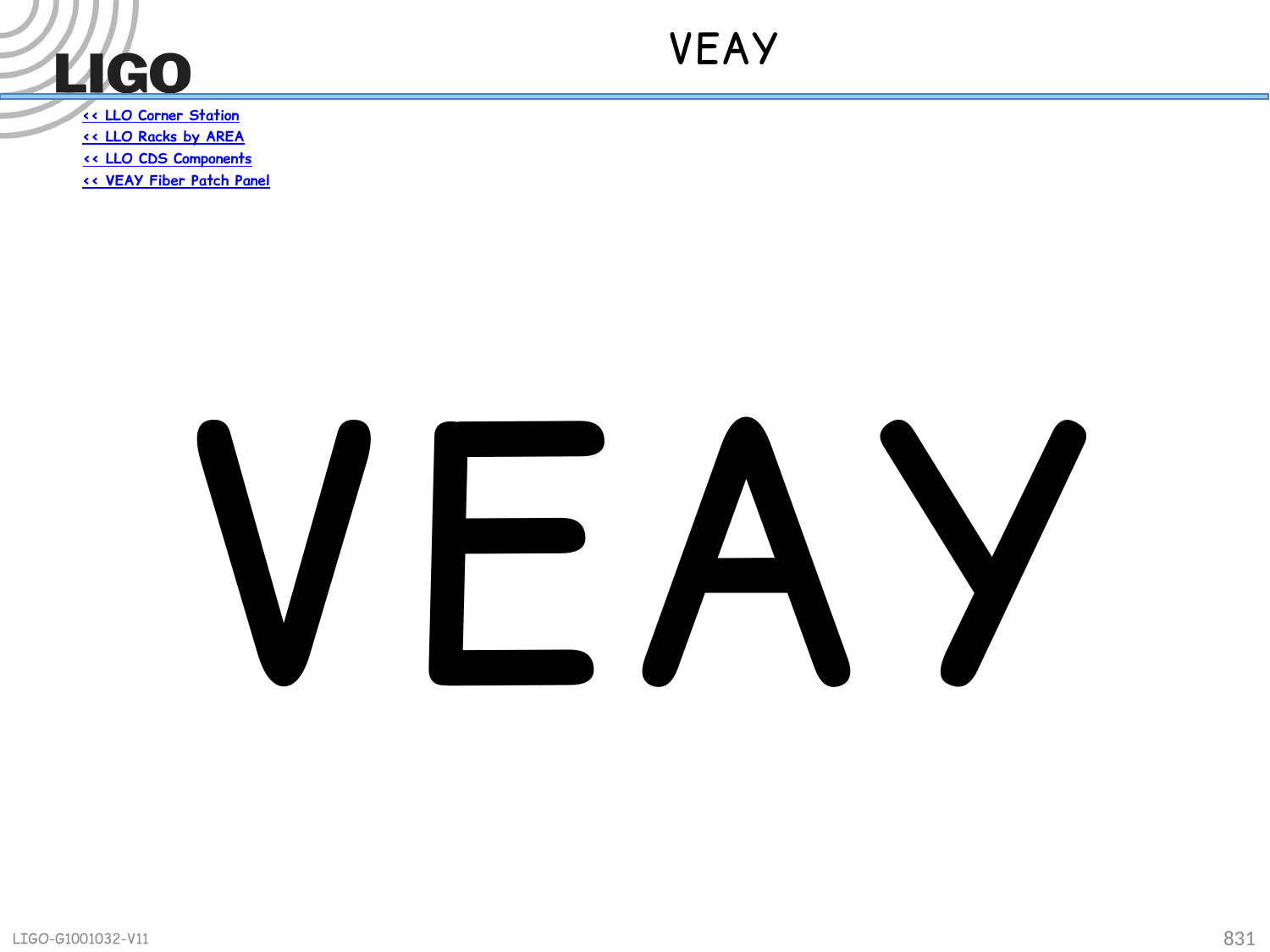

# VEAY
<< LLO Corner Station
<< LLO Racks by AREA
<< LLO CDS Components
<< VEAY Fiber Patch Panel
VEAY
831
LIGO-G1001032-V11